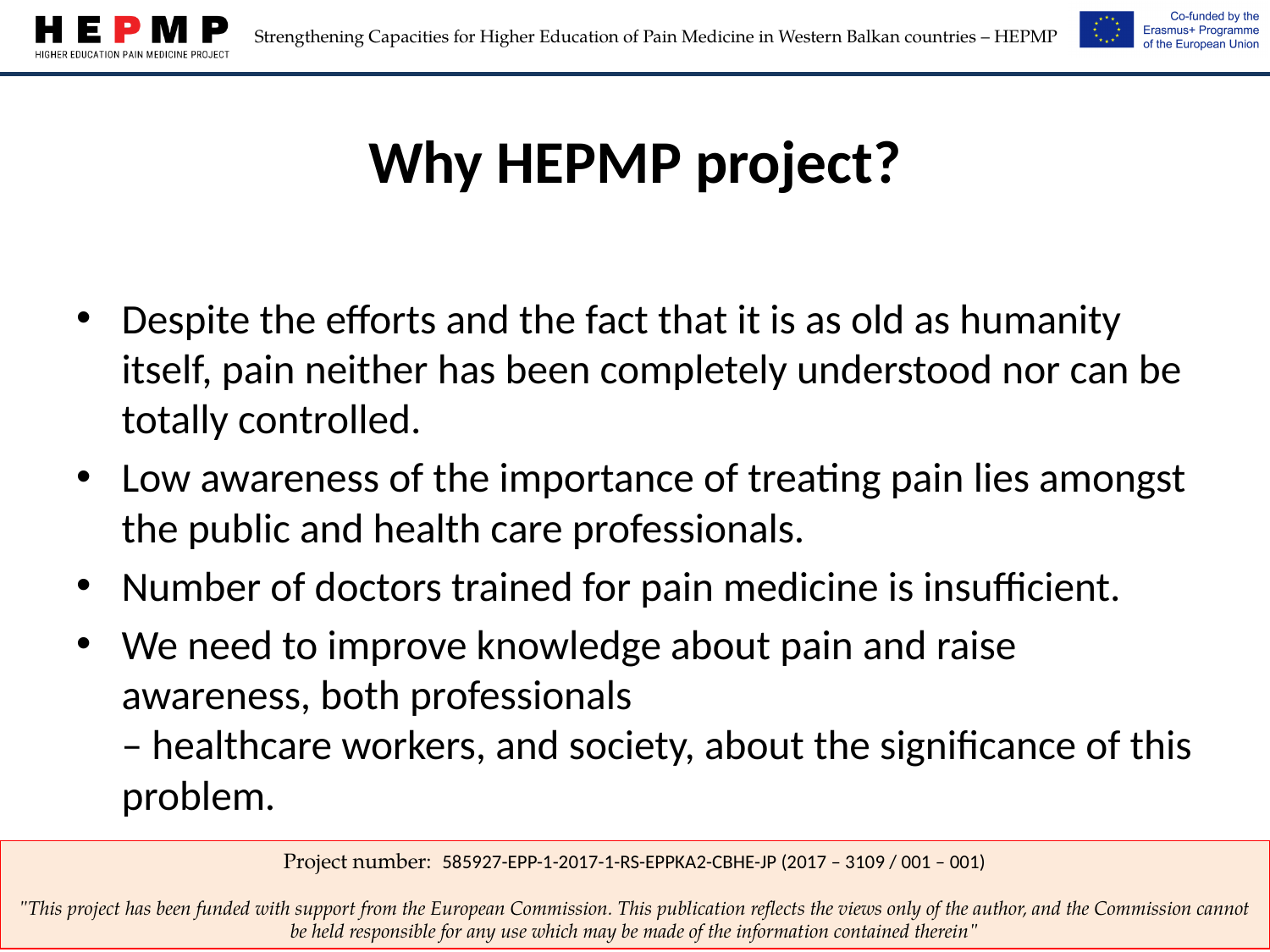

# Why HEPMP project?
Despite the efforts and the fact that it is as old as humanity itself, pain neither has been completely understood nor can be totally controlled.
Low awareness of the importance of treating pain lies amongst the public and health care professionals.
Number of doctors trained for pain medicine is insufficient.
We need to improve knowledge about pain and raise awareness, both professionals
– healthcare workers, and society, about the significance of this problem.